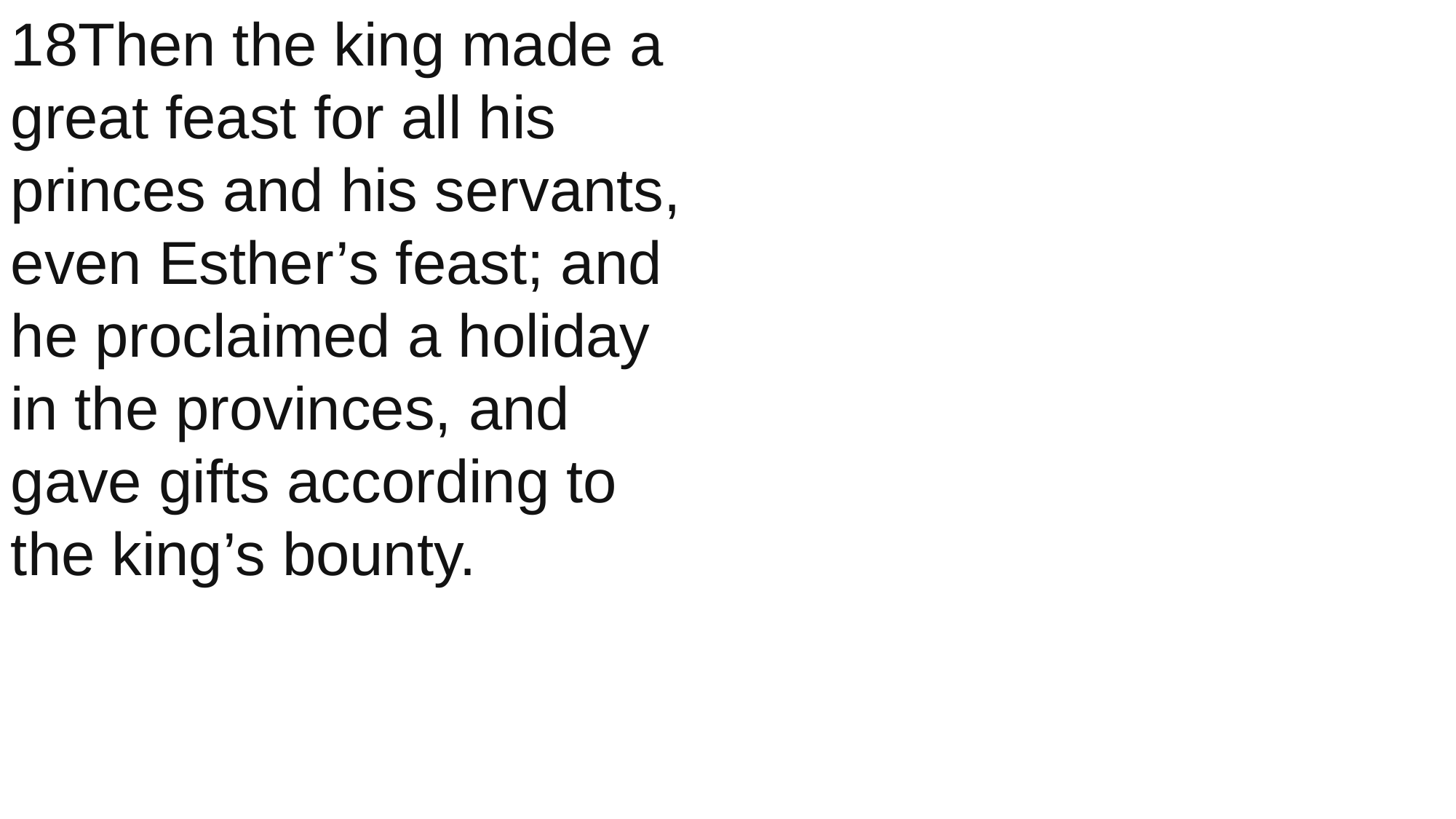

18Then the king made a great feast for all his princes and his servants, even Esther’s feast; and he proclaimed a holiday in the provinces, and gave gifts according to the king’s bounty.
 John